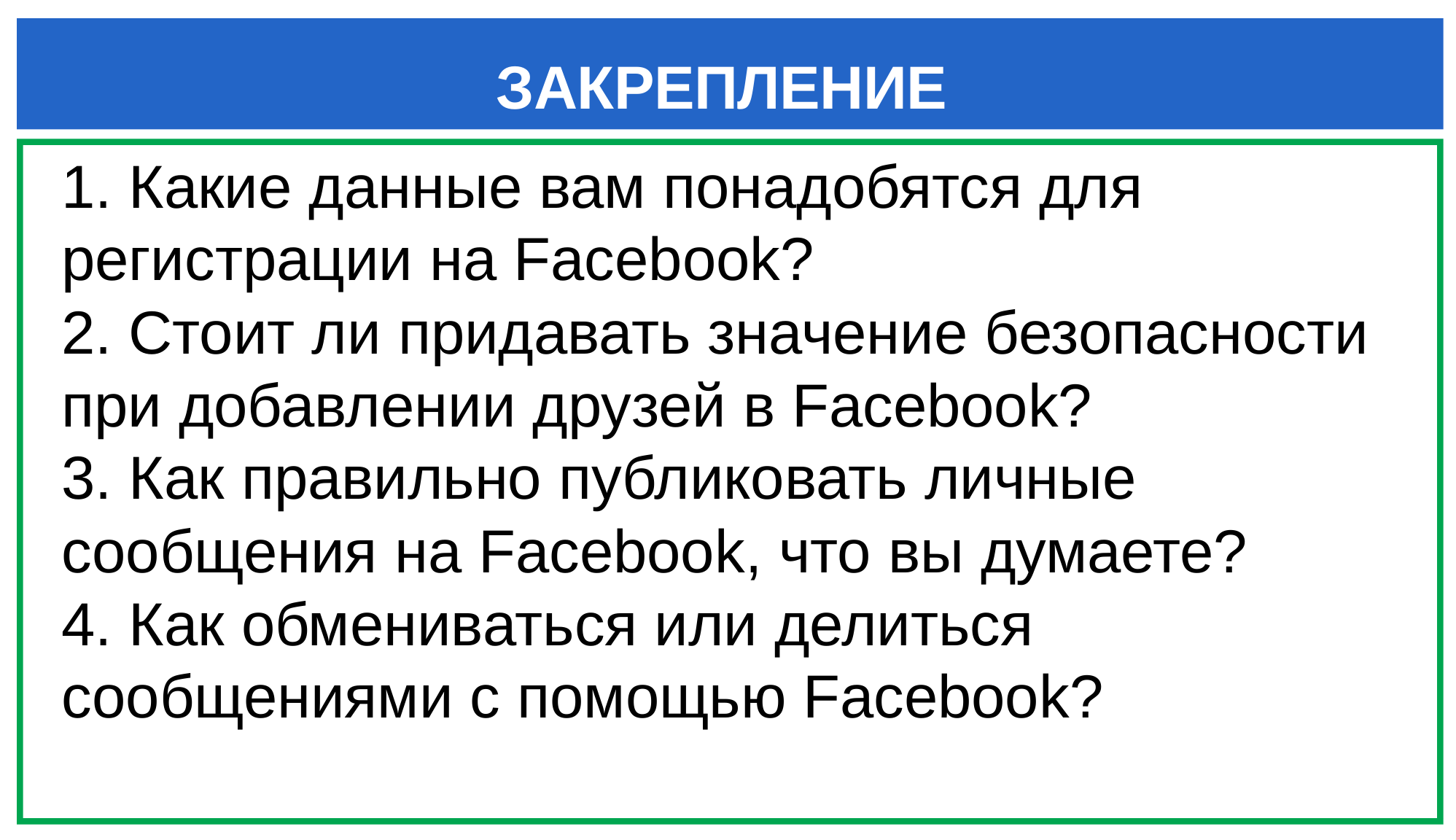

# ЗАКРЕПЛЕНИЕ
1. Какие данные вам понадобятся для регистрации на Facebook?
2. Стоит ли придавать значение безопасности при добавлении друзей в Facebook?
3. Как правильно публиковать личные
сообщения на Facebook, что вы думаете?
4. Как обмениваться или делиться сообщениями с помощью Facebook?